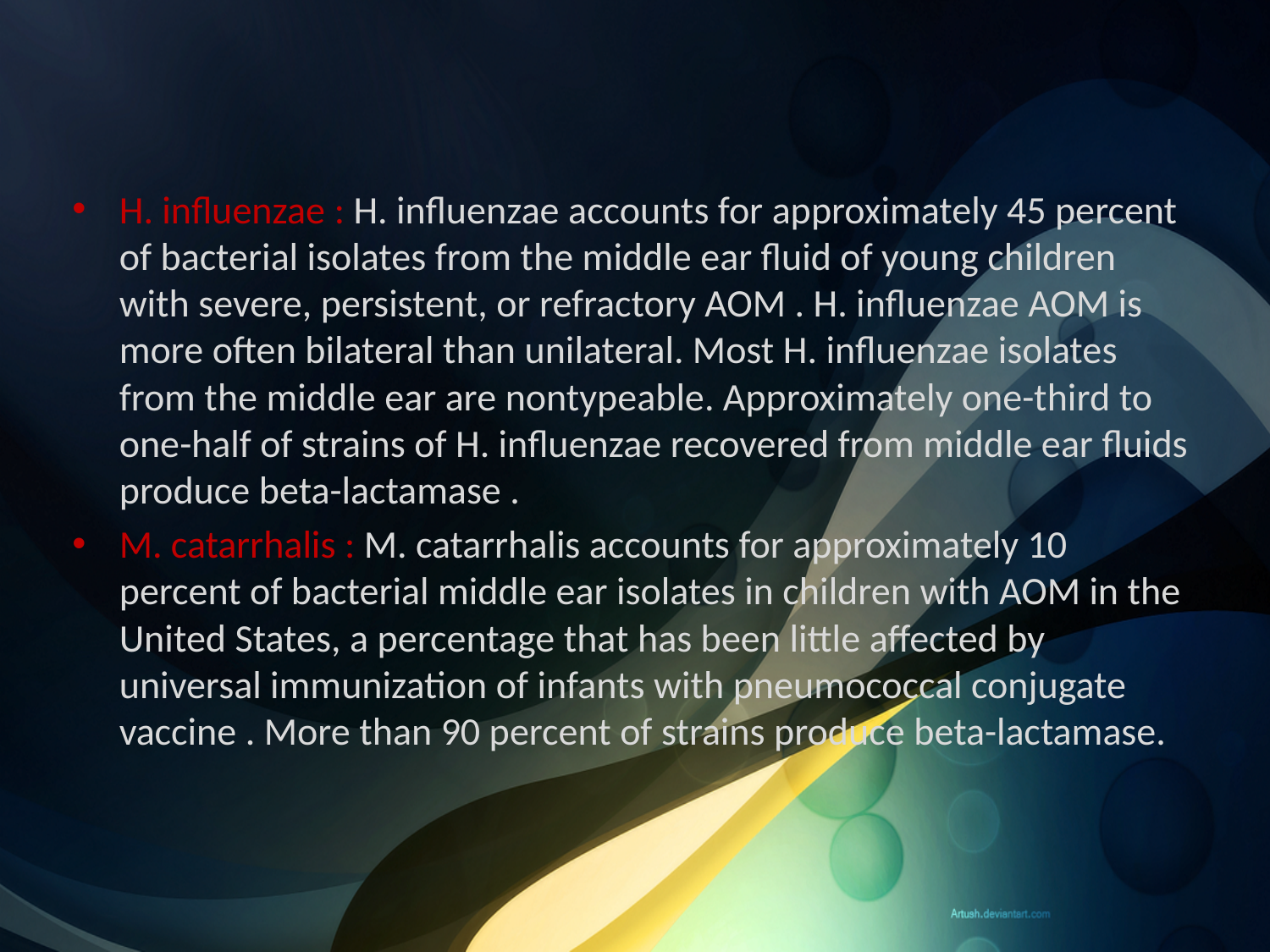

#
H. influenzae : H. influenzae accounts for approximately 45 percent of bacterial isolates from the middle ear fluid of young children with severe, persistent, or refractory AOM . H. influenzae AOM is more often bilateral than unilateral. Most H. influenzae isolates from the middle ear are nontypeable. Approximately one-third to one-half of strains of H. influenzae recovered from middle ear fluids produce beta-lactamase .
M. catarrhalis : M. catarrhalis accounts for approximately 10 percent of bacterial middle ear isolates in children with AOM in the United States, a percentage that has been little affected by universal immunization of infants with pneumococcal conjugate vaccine . More than 90 percent of strains produce beta-lactamase.